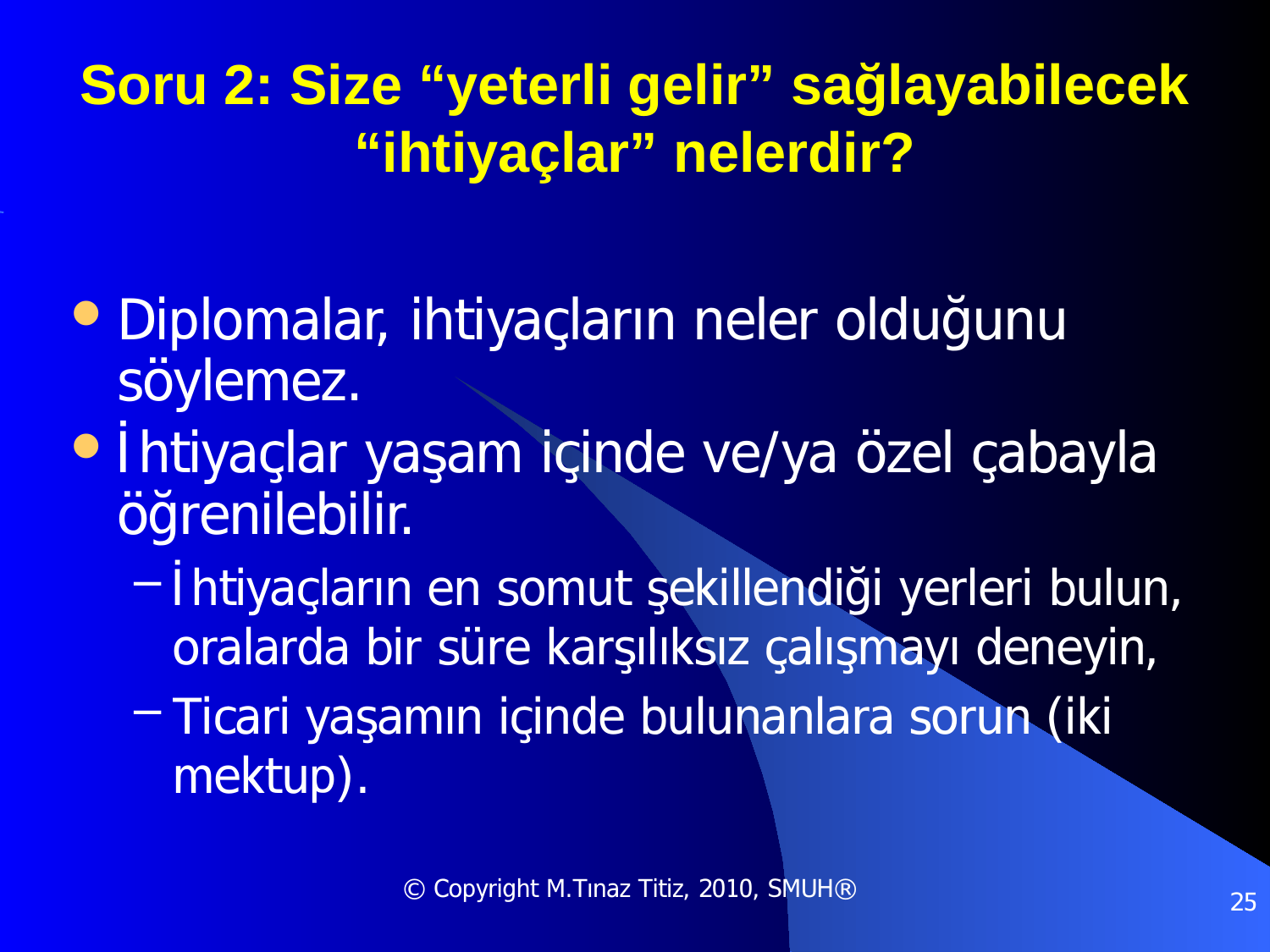

# Soru 2: Size “yeterli gelir” sağlayabilecek “ihtiyaçlar” nelerdir?
Diplomalar, ihtiyaçların neler olduğunu söylemez.
İhtiyaçlar yaşam içinde ve/ya özel çabayla öğrenilebilir.
İhtiyaçların en somut şekillendiği yerleri bulun, oralarda bir süre karşılıksız çalışmayı deneyin,
Ticari yaşamın içinde bulunanlara sorun (iki mektup).

© Copyright M.Tınaz Titiz, 2010, SMUH®
25